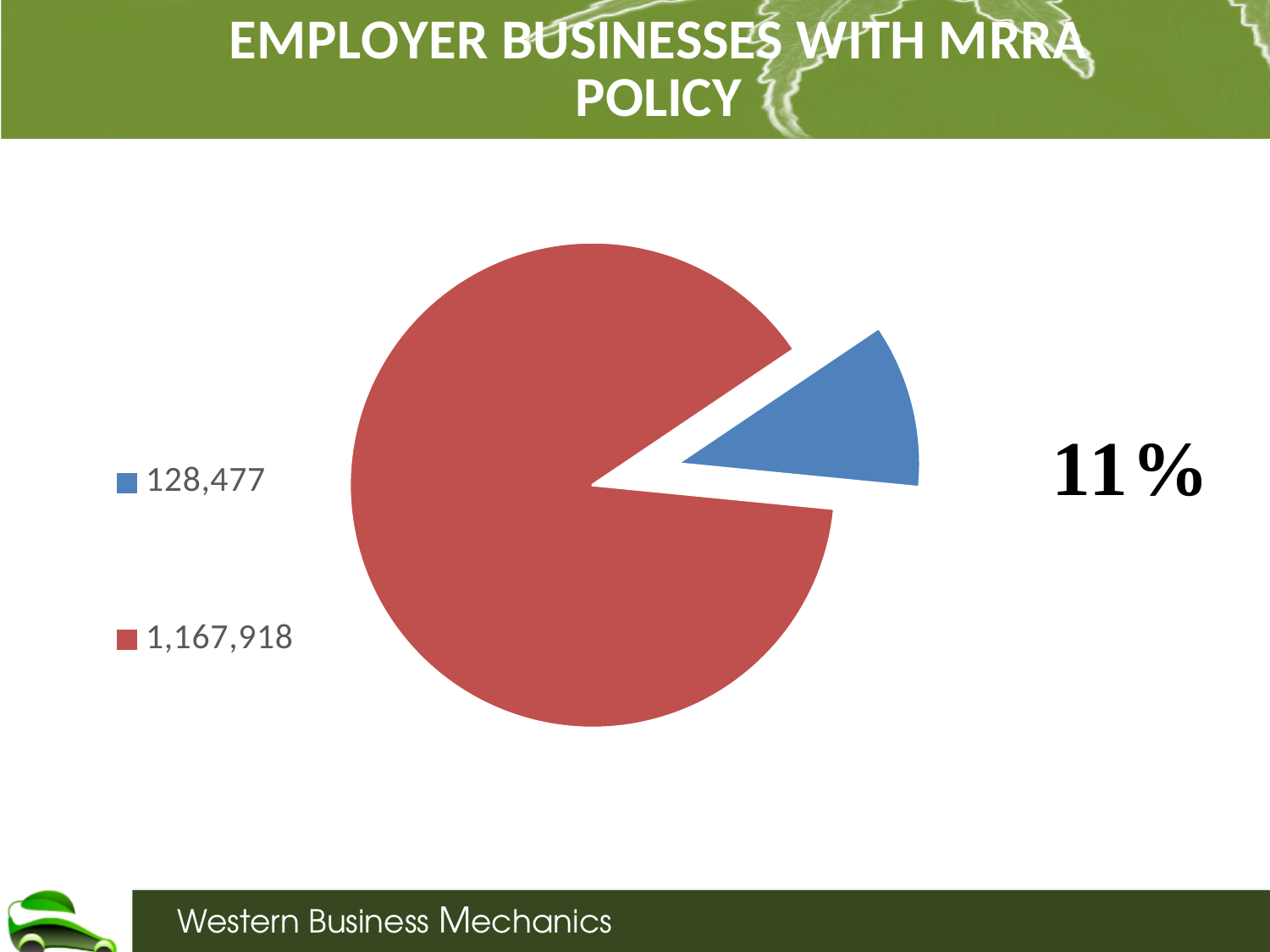

### Chart: EMPLOYER BUSINESSES WITH MRRA POLICY

| Category | EMPLOYER BUSINESSES IN CANADA 2015 |
|---|---|
| 128477 | 0.11 |
| 1167918 | 0.89 |